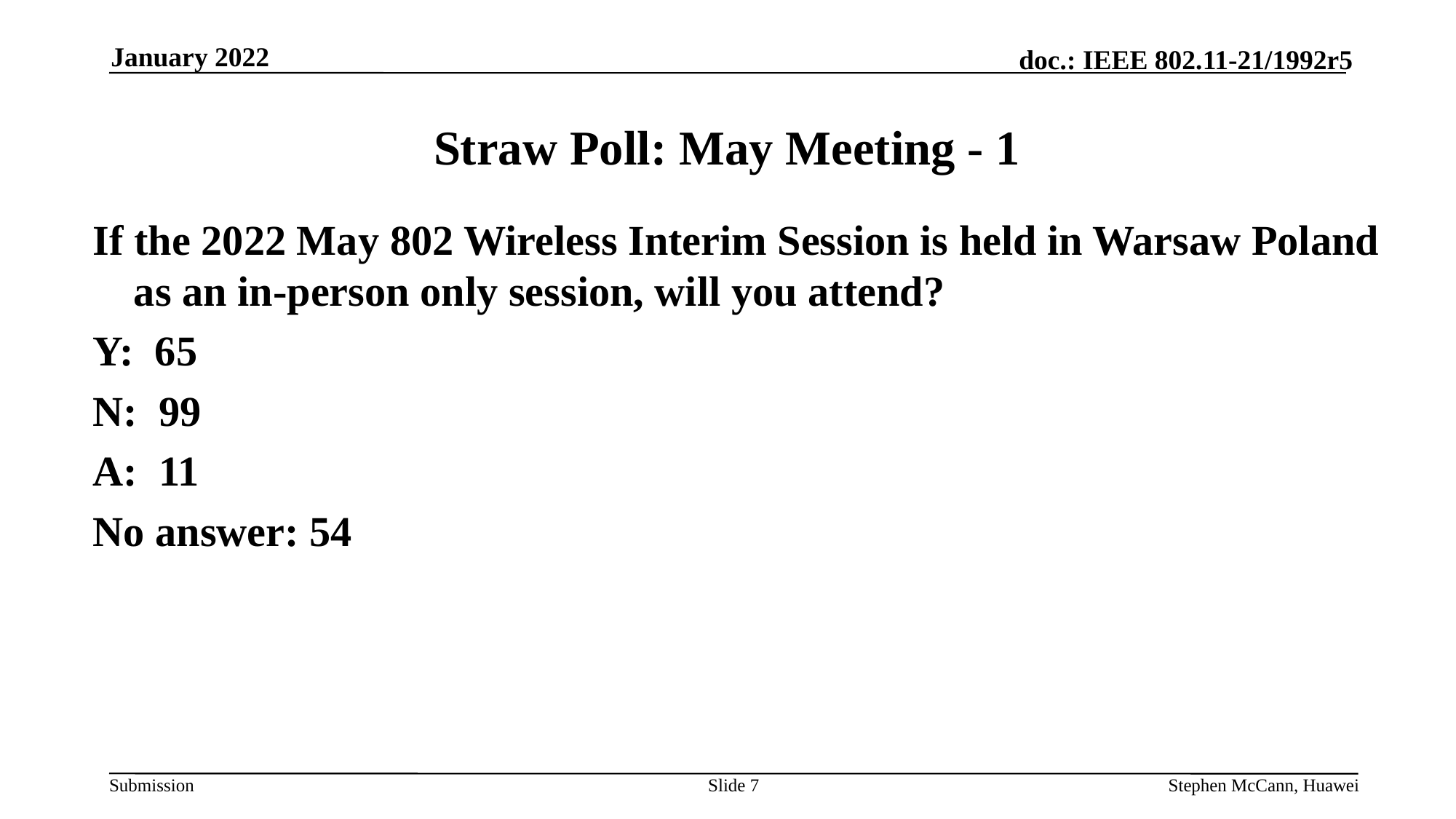

January 2022
# Straw Poll: May Meeting - 1
If the 2022 May 802 Wireless Interim Session is held in Warsaw Poland as an in-person only session, will you attend?
Y:  65
N:  99
A:  11
No answer: 54

Slide 7
Stephen McCann, Huawei